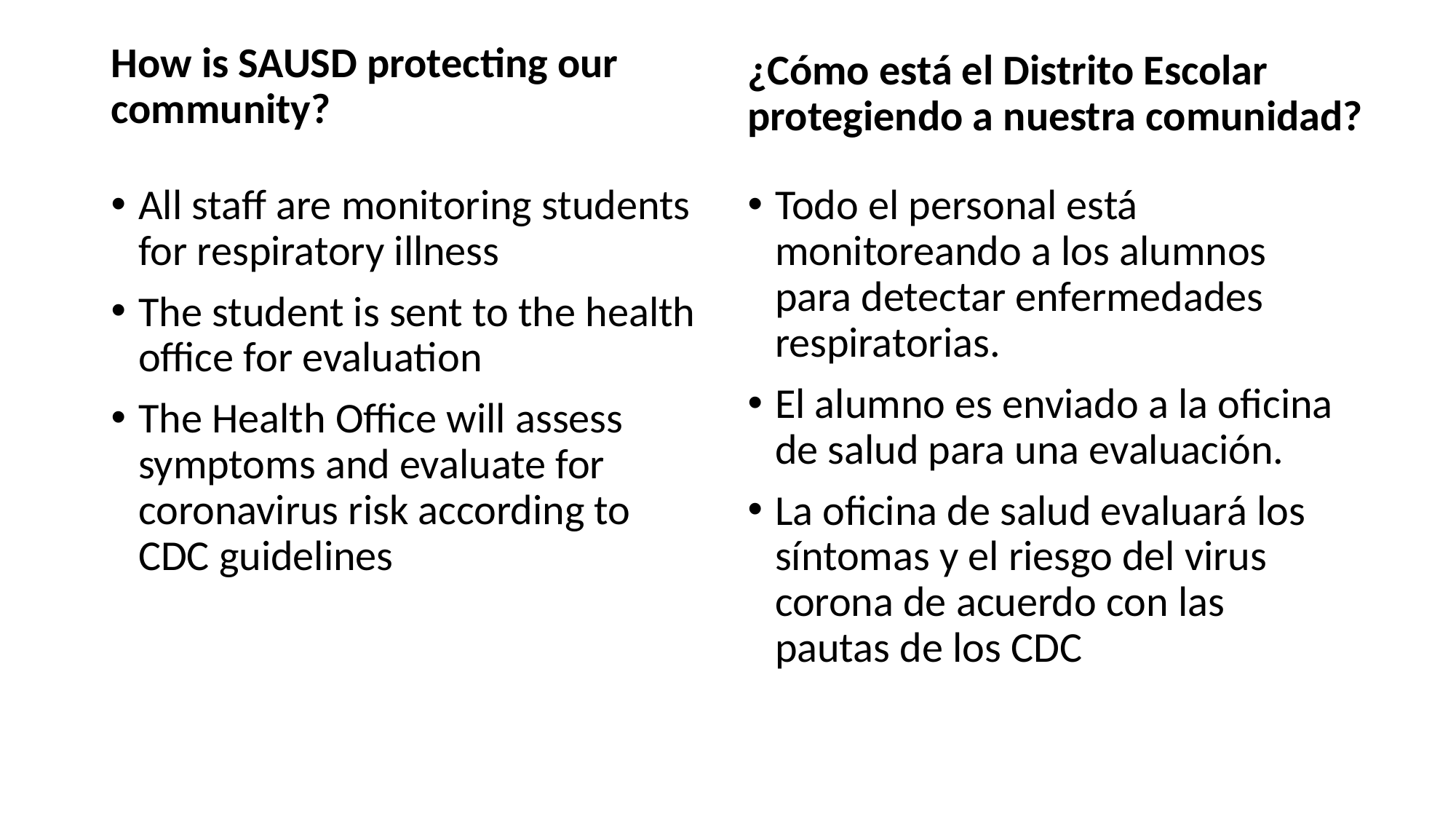

How is SAUSD protecting our community?
¿Cómo está el Distrito Escolar protegiendo a nuestra comunidad?
All staff are monitoring students for respiratory illness
The student is sent to the health office for evaluation
The Health Office will assess symptoms and evaluate for coronavirus risk according to CDC guidelines

Todo el personal está monitoreando a los alumnos para detectar enfermedades respiratorias.
El alumno es enviado a la oficina de salud para una evaluación.
La oficina de salud evaluará los síntomas y el riesgo del virus corona de acuerdo con las pautas de los CDC